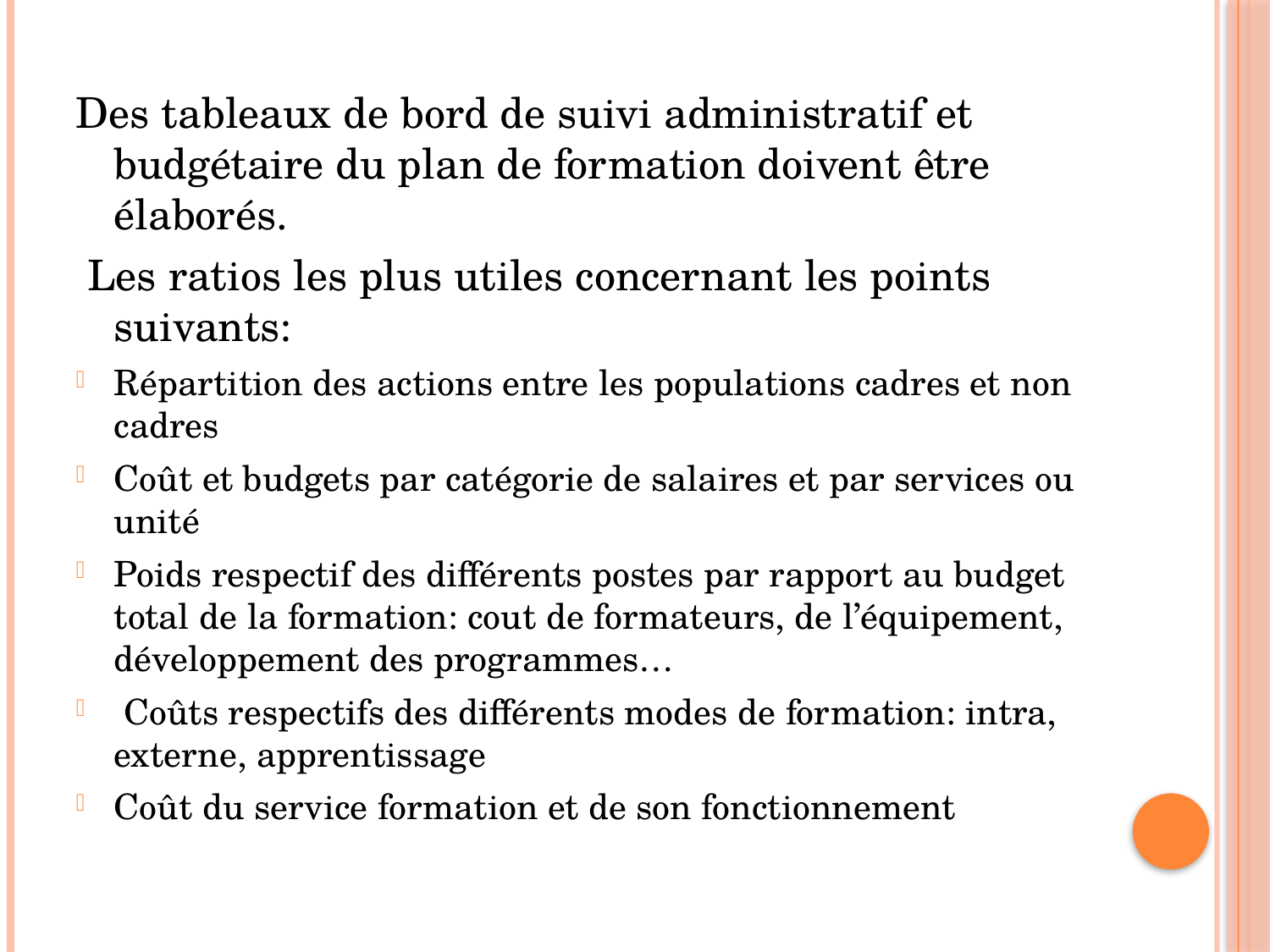

Des tableaux de bord de suivi administratif et budgétaire du plan de formation doivent être élaborés.
 Les ratios les plus utiles concernant les points suivants:
Répartition des actions entre les populations cadres et non cadres
Coût et budgets par catégorie de salaires et par services ou unité
Poids respectif des différents postes par rapport au budget total de la formation: cout de formateurs, de l’équipement, développement des programmes…
 Coûts respectifs des différents modes de formation: intra, externe, apprentissage
Coût du service formation et de son fonctionnement